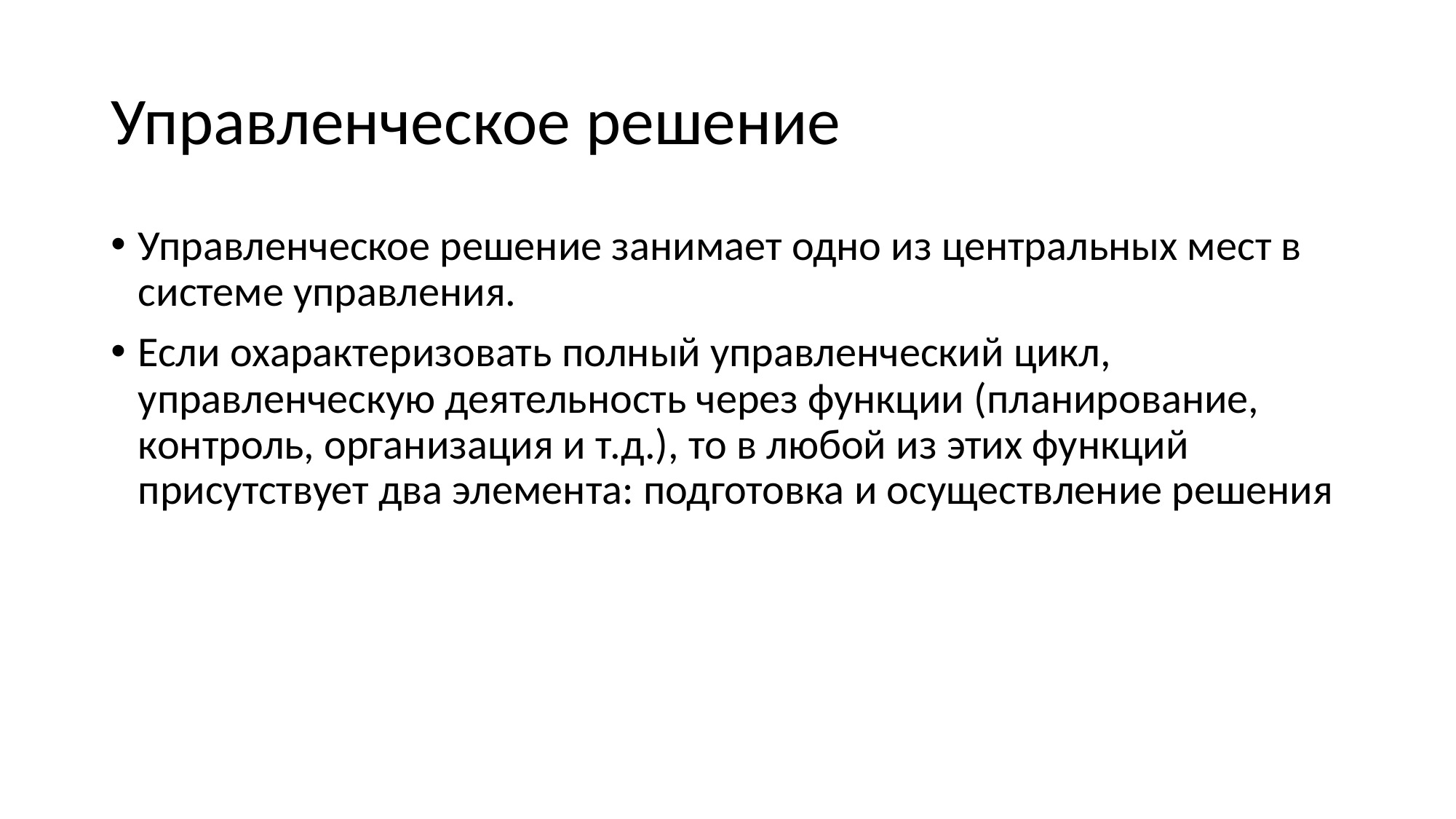

# Управленческое решение
Управленческое решение занимает одно из центральных мест в системе управления.
Если охарактеризовать полный управленческий цикл, управленческую деятельность через функции (планирование, контроль, организация и т.д.), то в любой из этих функций присутствует два элемента: подготовка и осуществление решения